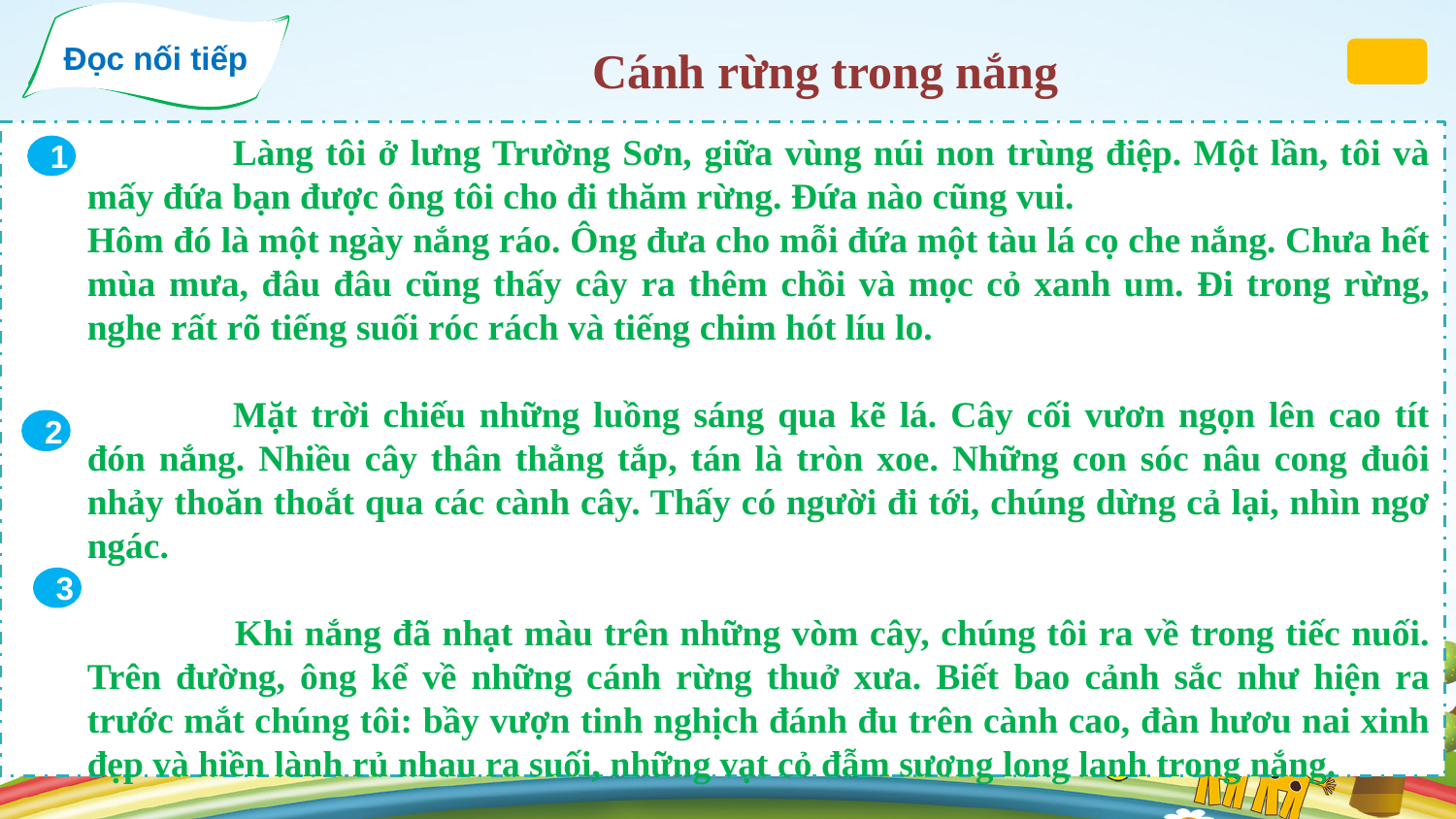

Đọc nối tiếp
Chia đoạn
Cánh rừng trong nắng
	Làng tôi ở lưng Trường Sơn, giữa vùng núi non trùng điệp. Một lần, tôi và mấy đứa bạn được ông tôi cho đi thăm rừng. Đứa nào cũng vui.
Hôm đó là một ngày nắng ráo. Ông đưa cho mỗi đứa một tàu lá cọ che nắng. Chưa hết mùa mưa, đâu đâu cũng thấy cây ra thêm chồi và mọc cỏ xanh um. Đi trong rừng, nghe rất rõ tiếng suối róc rách và tiếng chim hót líu lo.

	Mặt trời chiếu những luồng sáng qua kẽ lá. Cây cối vươn ngọn lên cao tít đón nắng. Nhiều cây thân thẳng tắp, tán là tròn xoe. Những con sóc nâu cong đuôi nhảy thoăn thoắt qua các cành cây. Thấy có người đi tới, chúng dừng cả lại, nhìn ngơ ngác.

 	Khi nắng đã nhạt màu trên những vòm cây, chúng tôi ra về trong tiếc nuối. Trên đường, ông kể về những cánh rừng thuở xưa. Biết bao cảnh sắc như hiện ra trước mắt chúng tôi: bầy vượn tinh nghịch đánh đu trên cành cao, đàn hươu nai xinh đẹp và hiền lành rủ nhau ra suối, những vạt cỏ đẫm sương long lanh trong nắng.
1
2
3